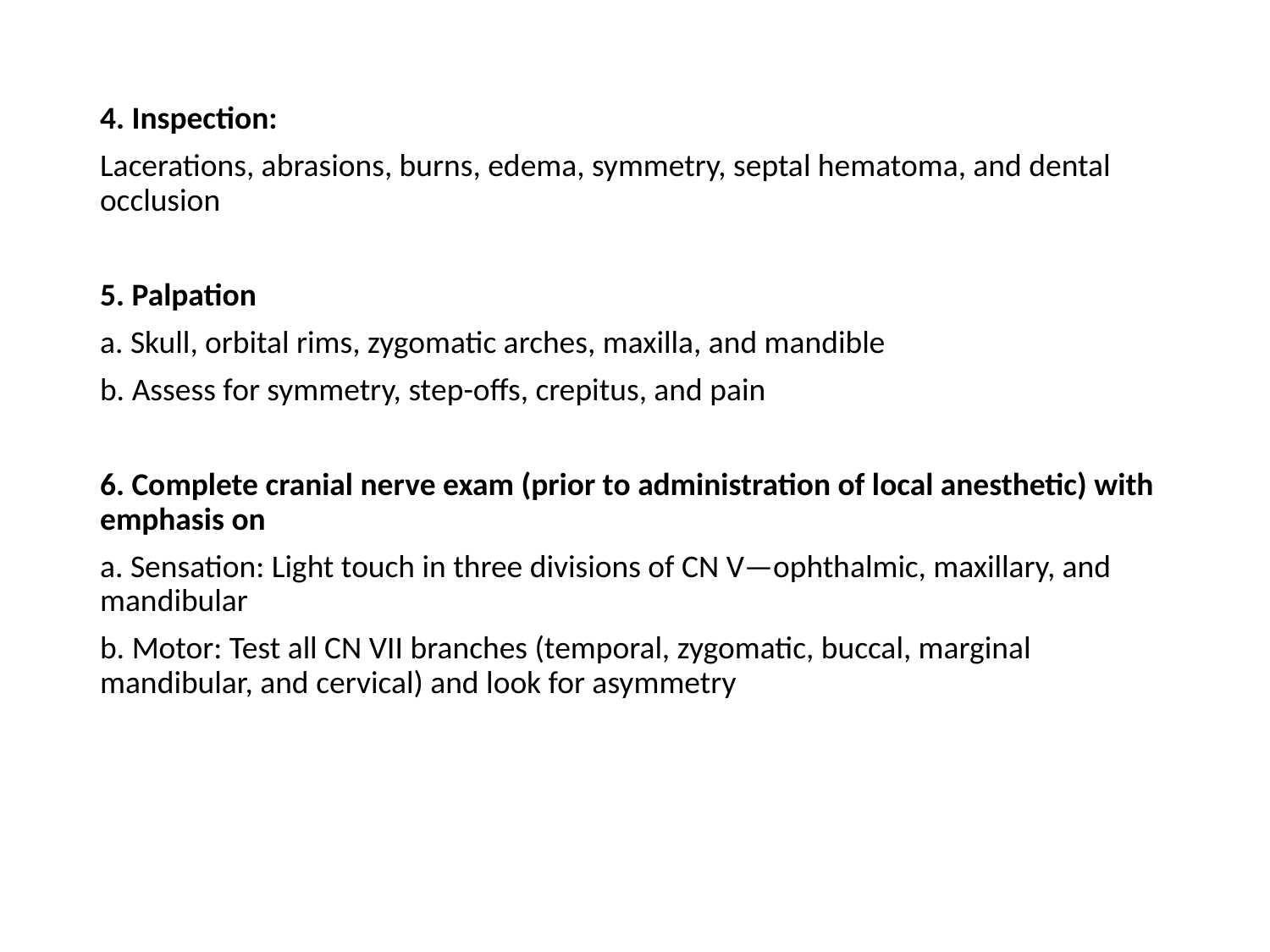

4. Inspection:
Lacerations, abrasions, burns, edema, symmetry, septal hematoma, and dental occlusion

5. Palpation
a. Skull, orbital rims, zygomatic arches, maxilla, and mandible
b. Assess for symmetry, step-offs, crepitus, and pain

6. Complete cranial nerve exam (prior to administration of local anesthetic) with emphasis on
a. Sensation: Light touch in three divisions of CN V—ophthalmic, maxillary, and mandibular
b. Motor: Test all CN VII branches (temporal, zygomatic, buccal, marginal mandibular, and cervical) and look for asymmetry